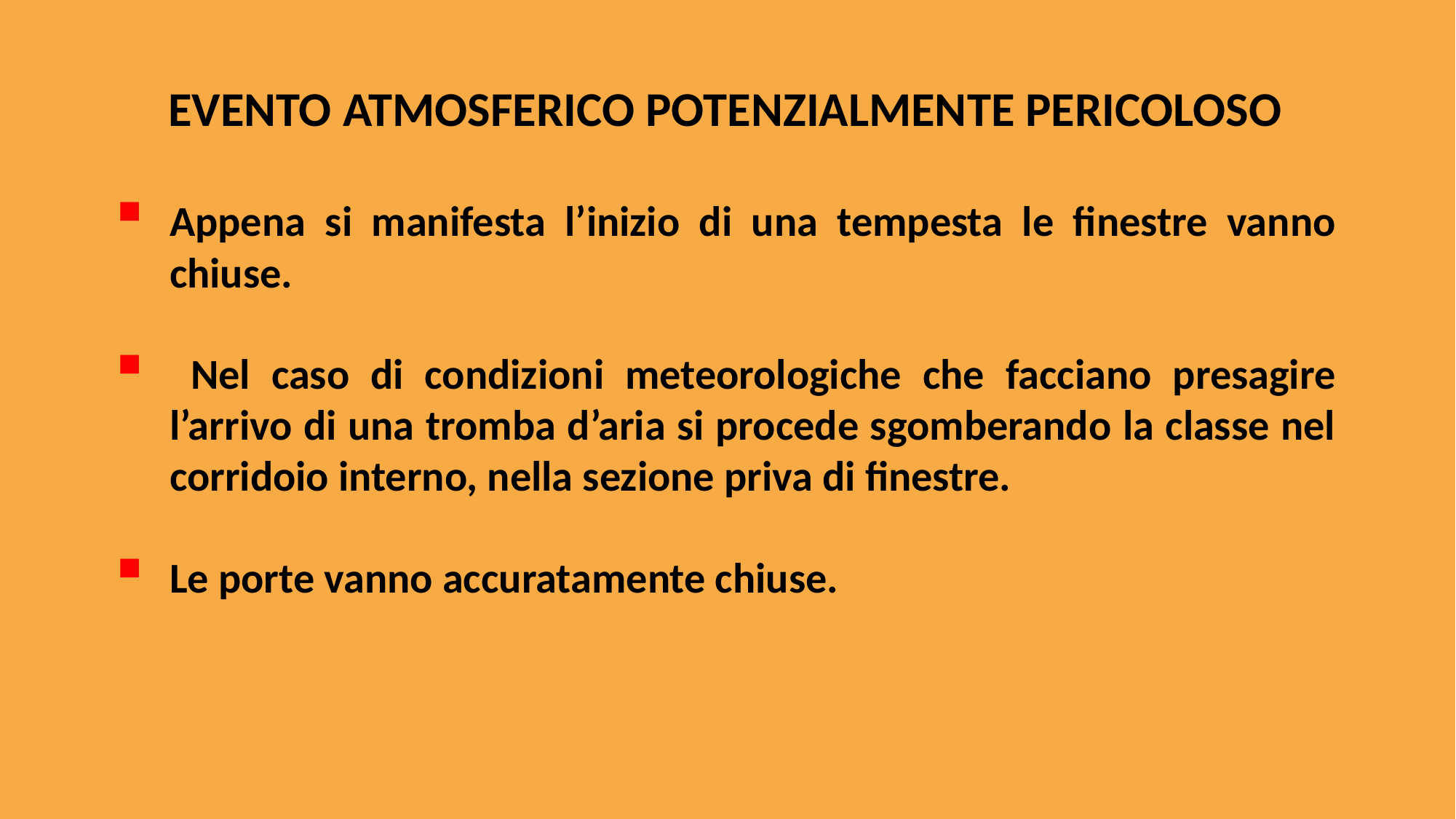

EVENTO ATMOSFERICO POTENZIALMENTE PERICOLOSO

Appena si manifesta l’inizio di una tempesta le finestre vanno chiuse.

 Nel caso di condizioni meteorologiche che facciano presagire l’arrivo di una tromba d’aria si procede sgomberando la classe nel corridoio interno, nella sezione priva di finestre.

Le porte vanno accuratamente chiuse.